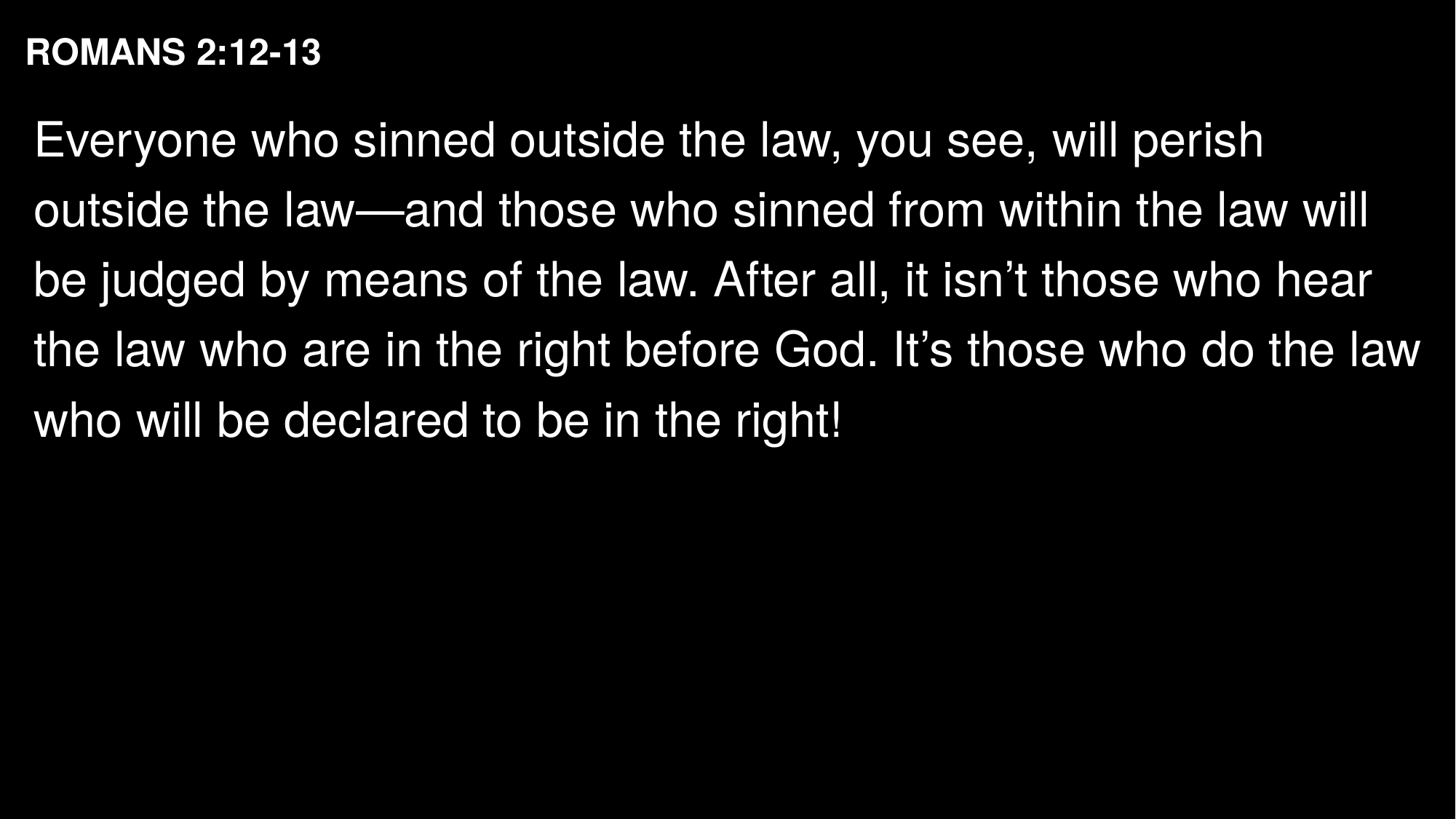

# Romans 2:12-13
Everyone who sinned outside the law, you see, will perish outside the law—and those who sinned from within the law will be judged by means of the law. After all, it isn’t those who hear the law who are in the right before God. It’s those who do the law who will be declared to be in the right!